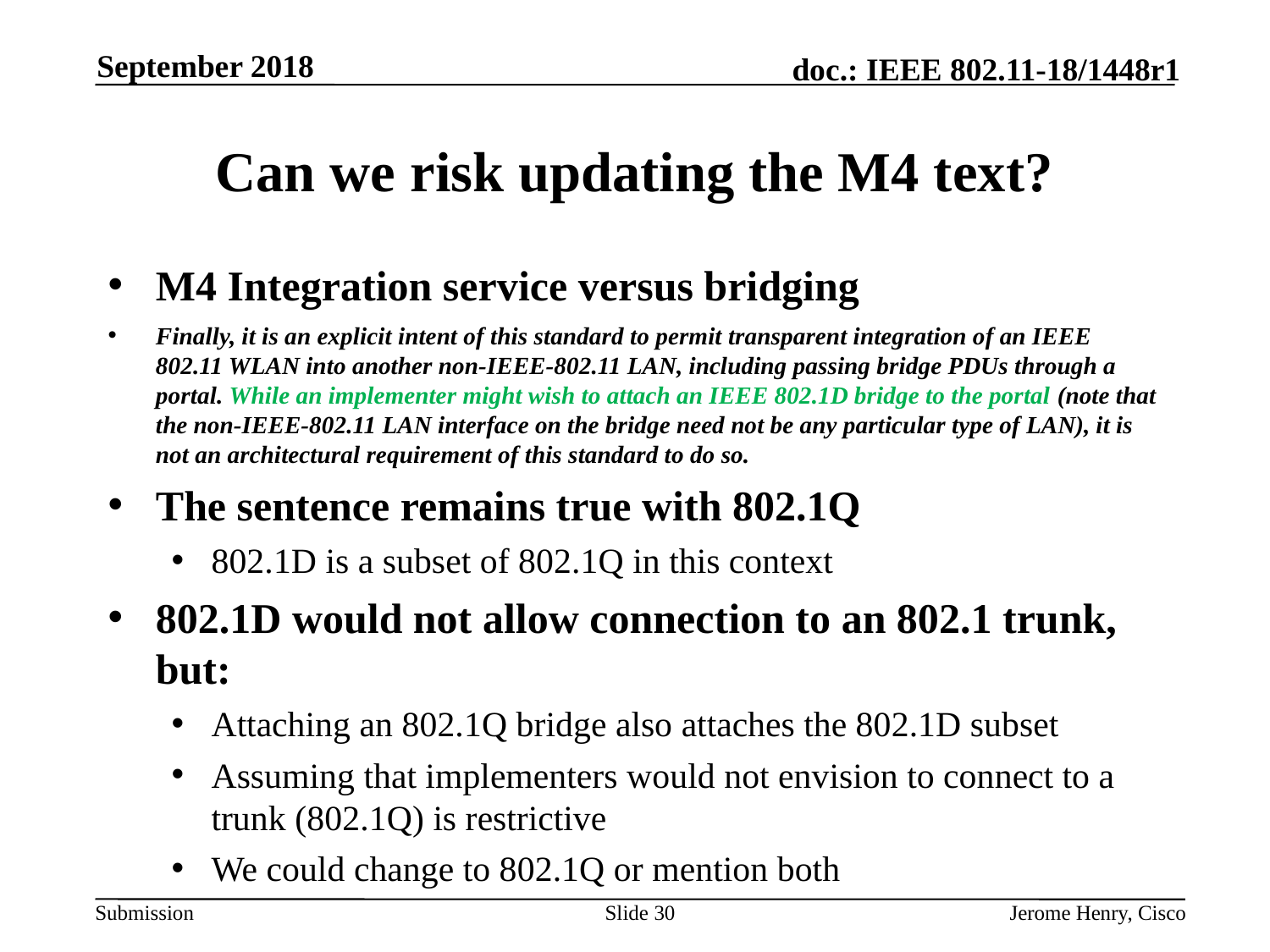

September 2018
# Can we risk updating the M4 text?
M4 Integration service versus bridging
Finally, it is an explicit intent of this standard to permit transparent integration of an IEEE 802.11 WLAN into another non-IEEE-802.11 LAN, including passing bridge PDUs through a portal. While an implementer might wish to attach an IEEE 802.1D bridge to the portal (note that the non-IEEE-802.11 LAN interface on the bridge need not be any particular type of LAN), it is not an architectural requirement of this standard to do so.
The sentence remains true with 802.1Q
802.1D is a subset of 802.1Q in this context
802.1D would not allow connection to an 802.1 trunk, but:
Attaching an 802.1Q bridge also attaches the 802.1D subset
Assuming that implementers would not envision to connect to a trunk (802.1Q) is restrictive
We could change to 802.1Q or mention both

Slide 30
Jerome Henry, Cisco